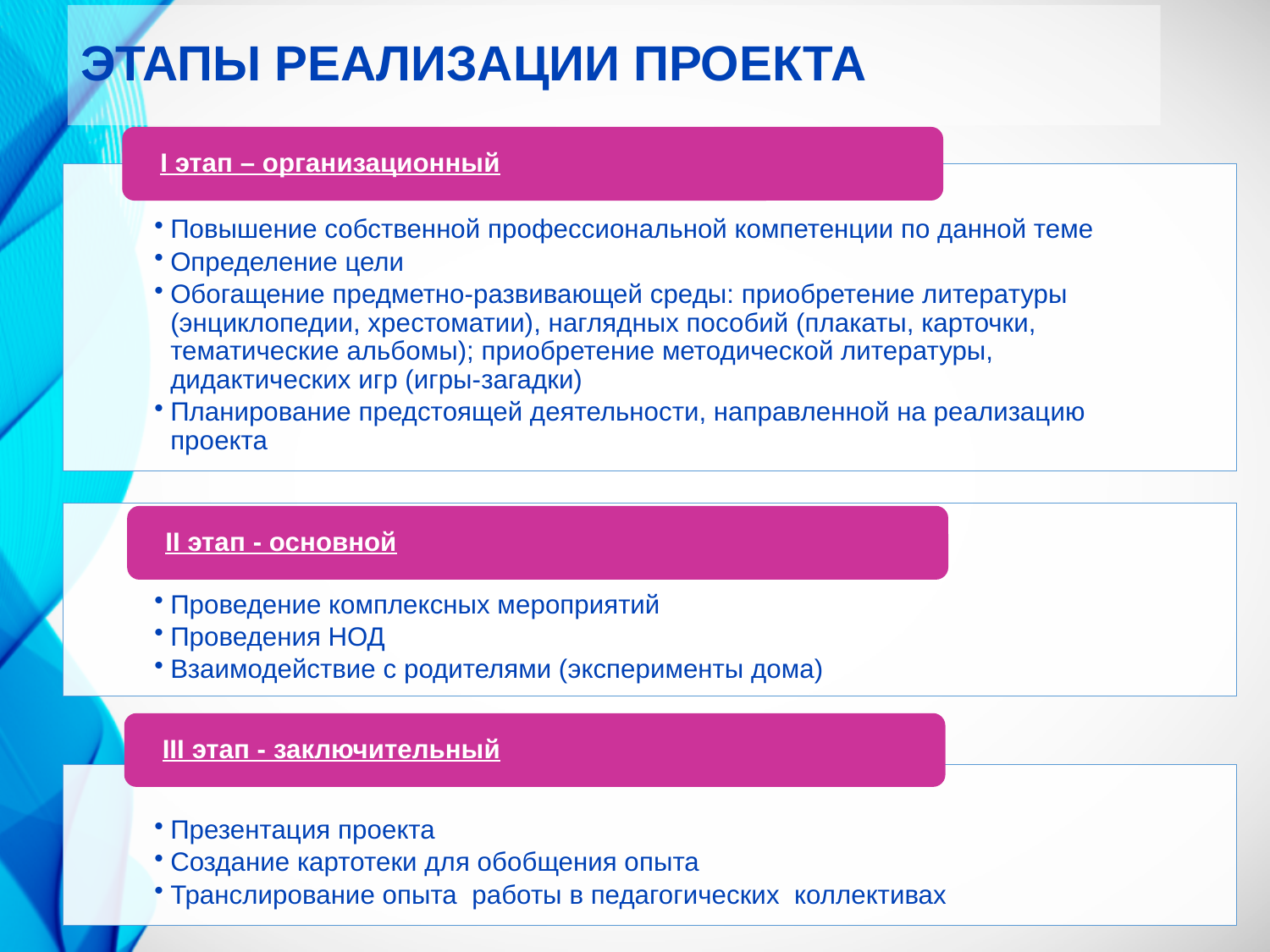

# ЭТАПЫ РЕАЛИЗАЦИИ ПРОЕКТА
Повышение собственной профессиональной компетенции по данной теме
Определение цели
Обогащение предметно-развивающей среды: приобретение литературы (энциклопедии, хрестоматии), наглядных пособий (плакаты, карточки, тематические альбомы); приобретение методической литературы, дидактических игр (игры-загадки)
Планирование предстоящей деятельности, направленной на реализацию проекта
I этап – организационный

Проведение комплексных мероприятий
Проведения НОД
Взаимодействие с родителями (эксперименты дома)
II этап - основной
Презентация проекта
Создание картотеки для обобщения опыта
Транслирование опыта  работы в педагогических  коллективах
III этап - заключительный